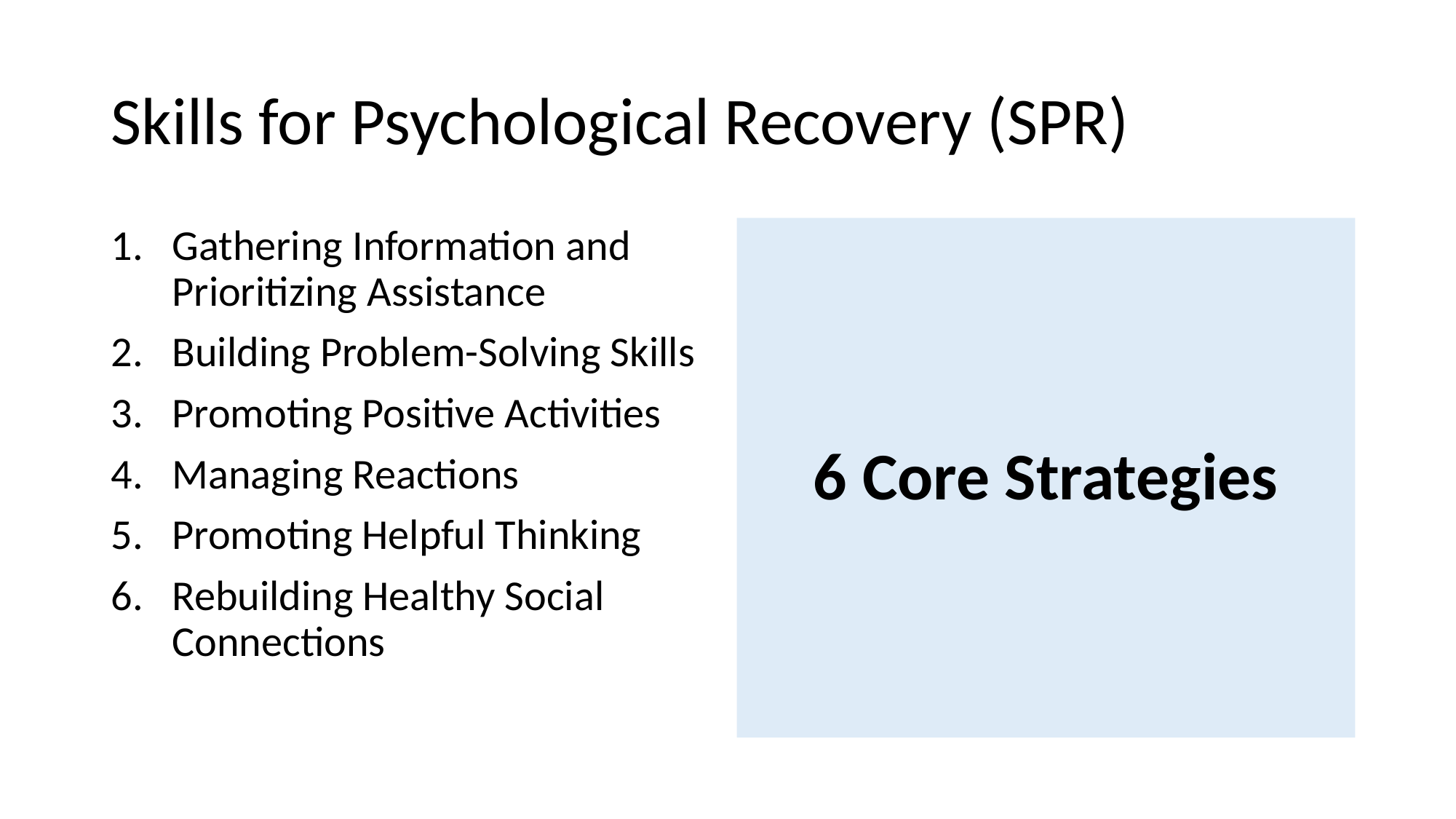

# Skills for Psychological Recovery (SPR)
Gathering Information and Prioritizing Assistance
Building Problem-Solving Skills
Promoting Positive Activities
Managing Reactions
Promoting Helpful Thinking
Rebuilding Healthy Social Connections

6 Core Strategies